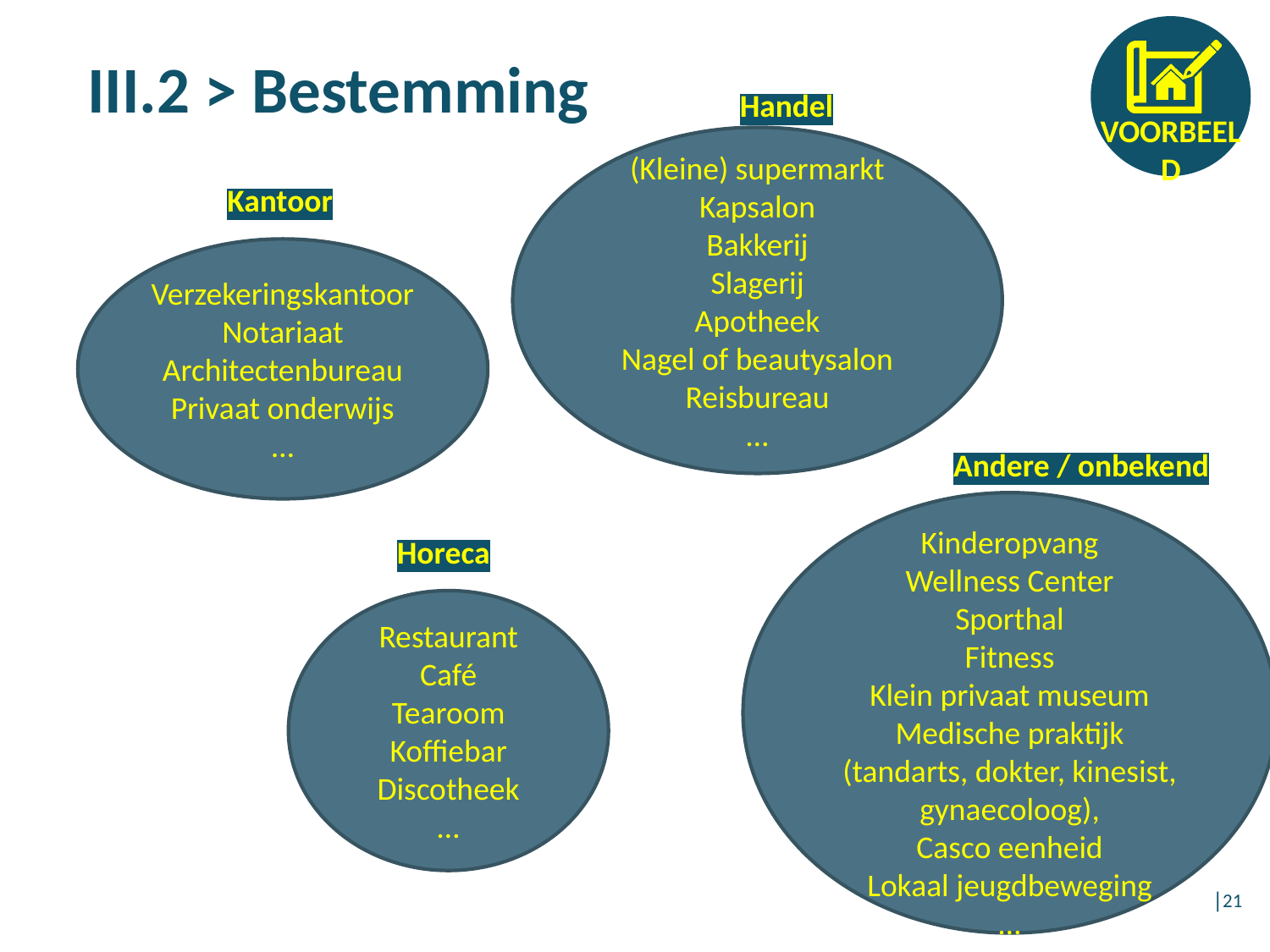

# III.2 > Bestemming
Handel
(Kleine) supermarkt
Kapsalon
Bakkerij
Slagerij
Apotheek
Nagel of beautysalon
Reisbureau
…
Kantoor
Verzekeringskantoor
Notariaat
Architectenbureau
Privaat onderwijs
…
Andere / onbekend

Kinderopvang
Wellness Center
Sporthal
Fitness
Klein privaat museum
Medische praktijk (tandarts, dokter, kinesist, gynaecoloog),
Casco eenheid
Lokaal jeugdbeweging
…
Horeca
Restaurant
Café
Tearoom
Koffiebar
Discotheek
…
│21